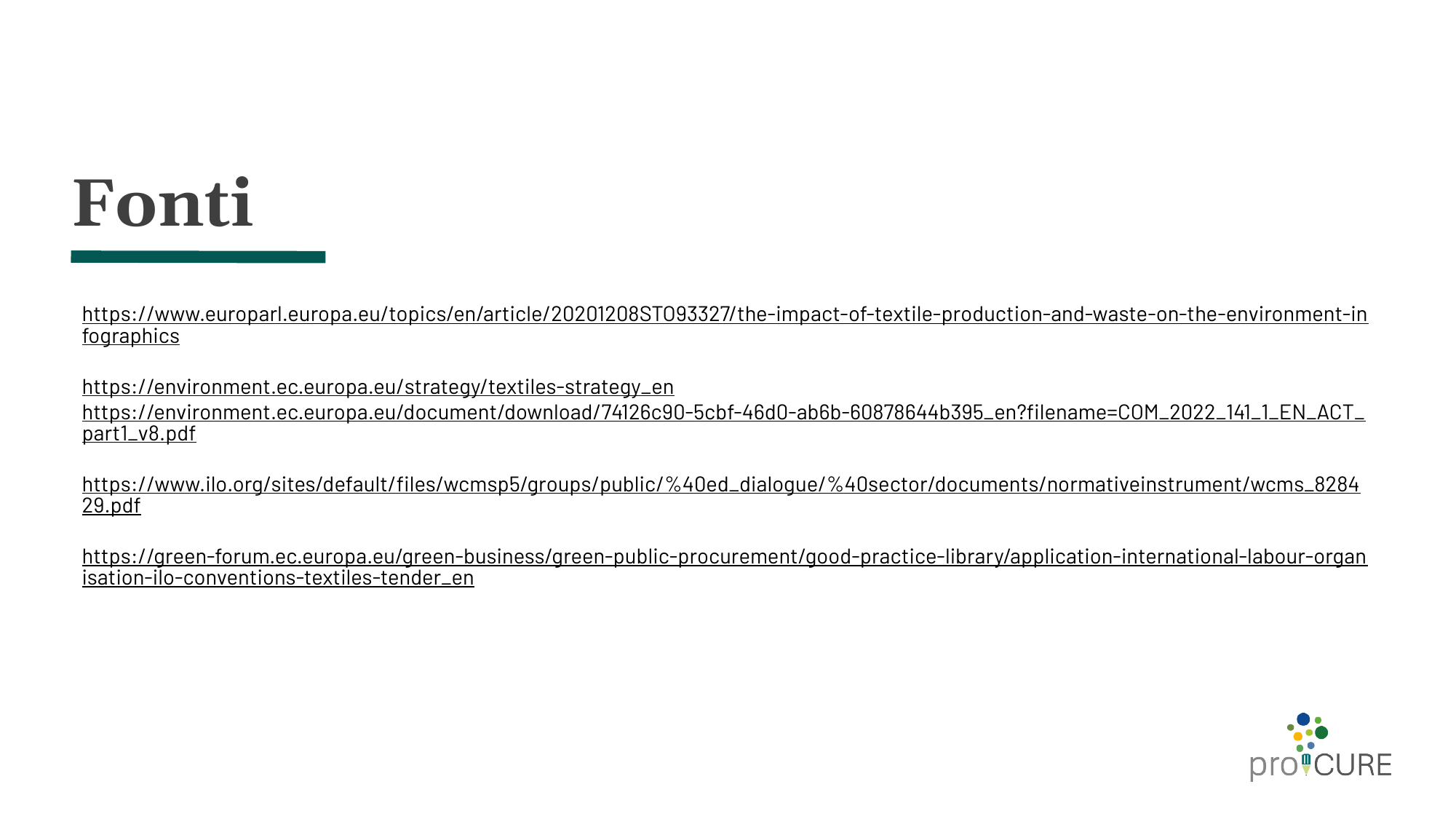

# Fonti
https://www.europarl.europa.eu/topics/en/article/20201208STO93327/the-impact-of-textile-production-and-waste-on-the-environment-infographics
https://environment.ec.europa.eu/strategy/textiles-strategy_en
https://environment.ec.europa.eu/document/download/74126c90-5cbf-46d0-ab6b-60878644b395_en?filename=COM_2022_141_1_EN_ACT_part1_v8.pdf
https://www.ilo.org/sites/default/files/wcmsp5/groups/public/%40ed_dialogue/%40sector/documents/normativeinstrument/wcms_828429.pdf
https://green-forum.ec.europa.eu/green-business/green-public-procurement/good-practice-library/application-international-labour-organisation-ilo-conventions-textiles-tender_en